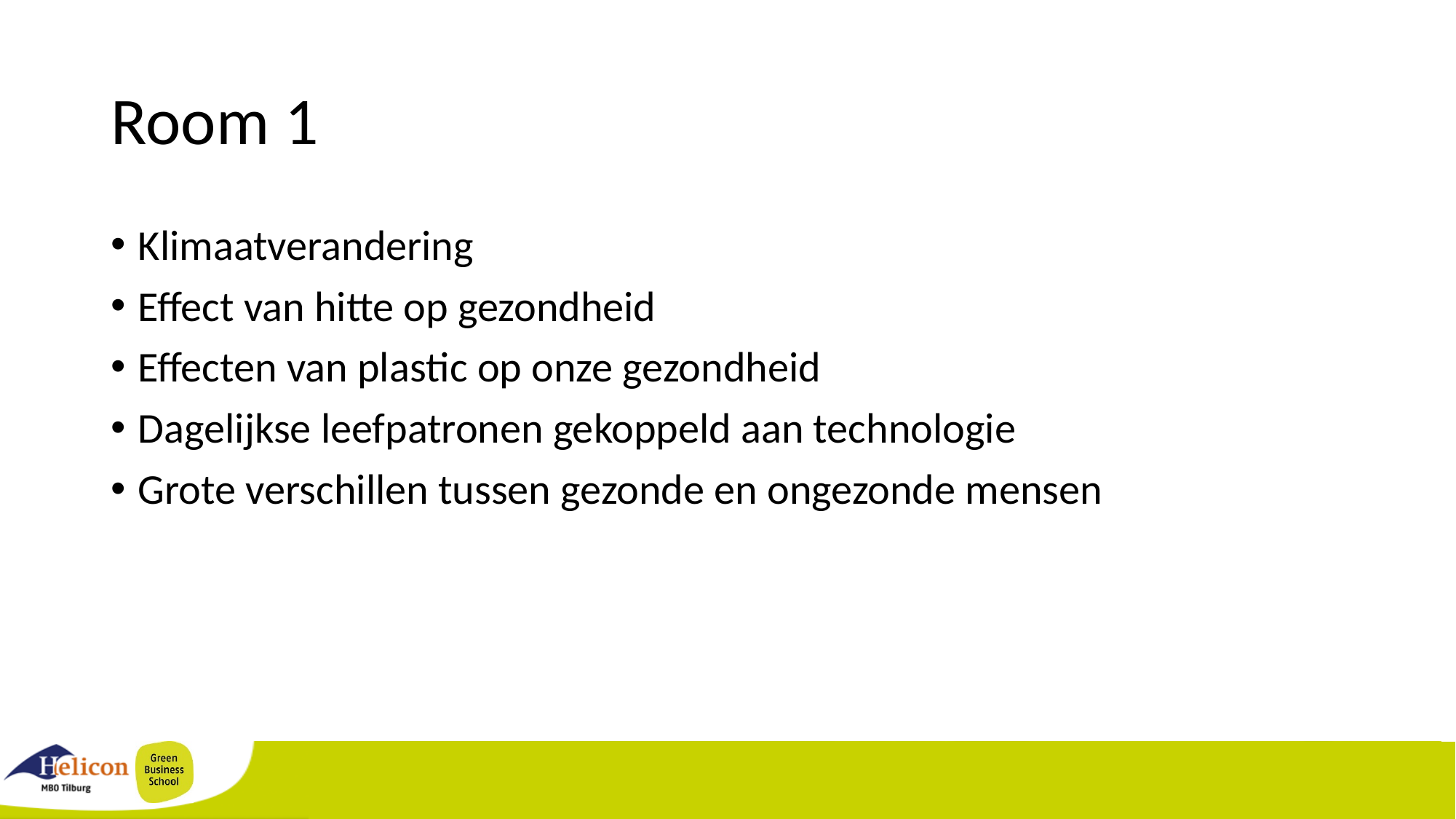

# Room 1
Klimaatverandering
Effect van hitte op gezondheid
Effecten van plastic op onze gezondheid
Dagelijkse leefpatronen gekoppeld aan technologie
Grote verschillen tussen gezonde en ongezonde mensen